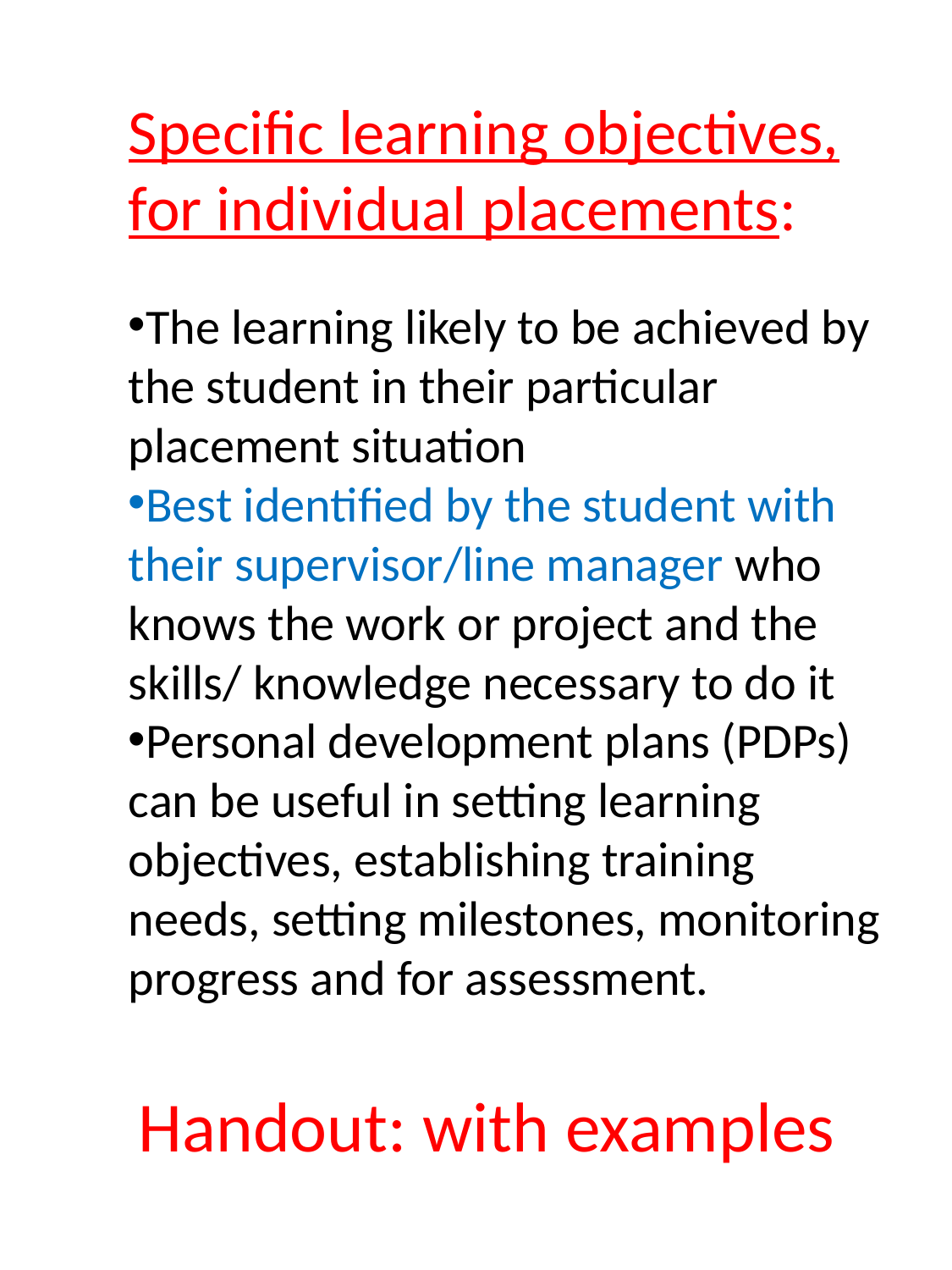

Specific learning objectives, for individual placements:

The learning likely to be achieved by the student in their particular placement situation
Best identified by the student with their supervisor/line manager who knows the work or project and the skills/ knowledge necessary to do it
Personal development plans (PDPs) can be useful in setting learning objectives, establishing training needs, setting milestones, monitoring progress and for assessment.

Handout: with examples